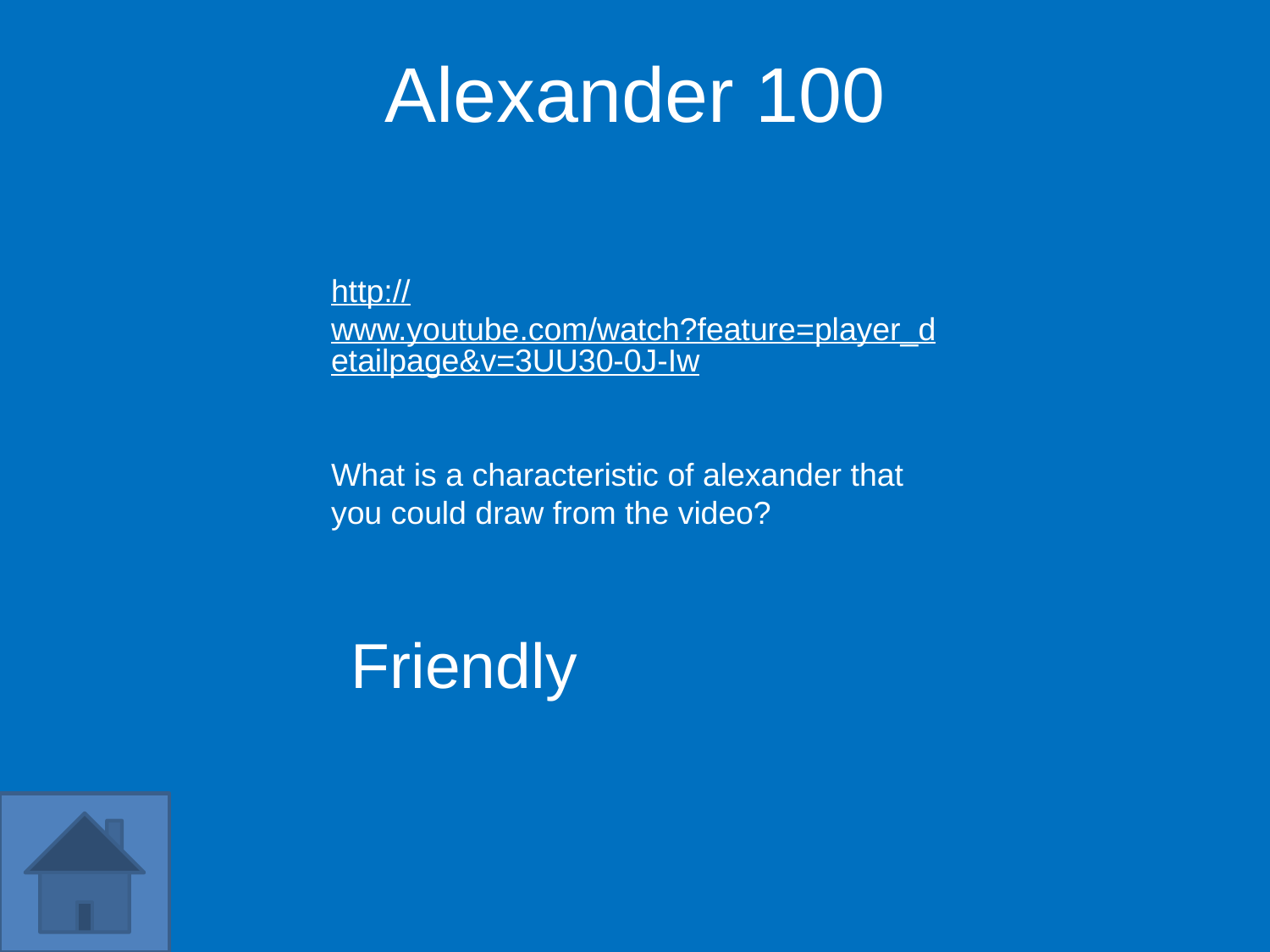

Alexander 100

http://www.youtube.com/watch?feature=player_detailpage&v=3UU30-0J-Iw

What is a characteristic of alexander that you could draw from the video?
Friendly